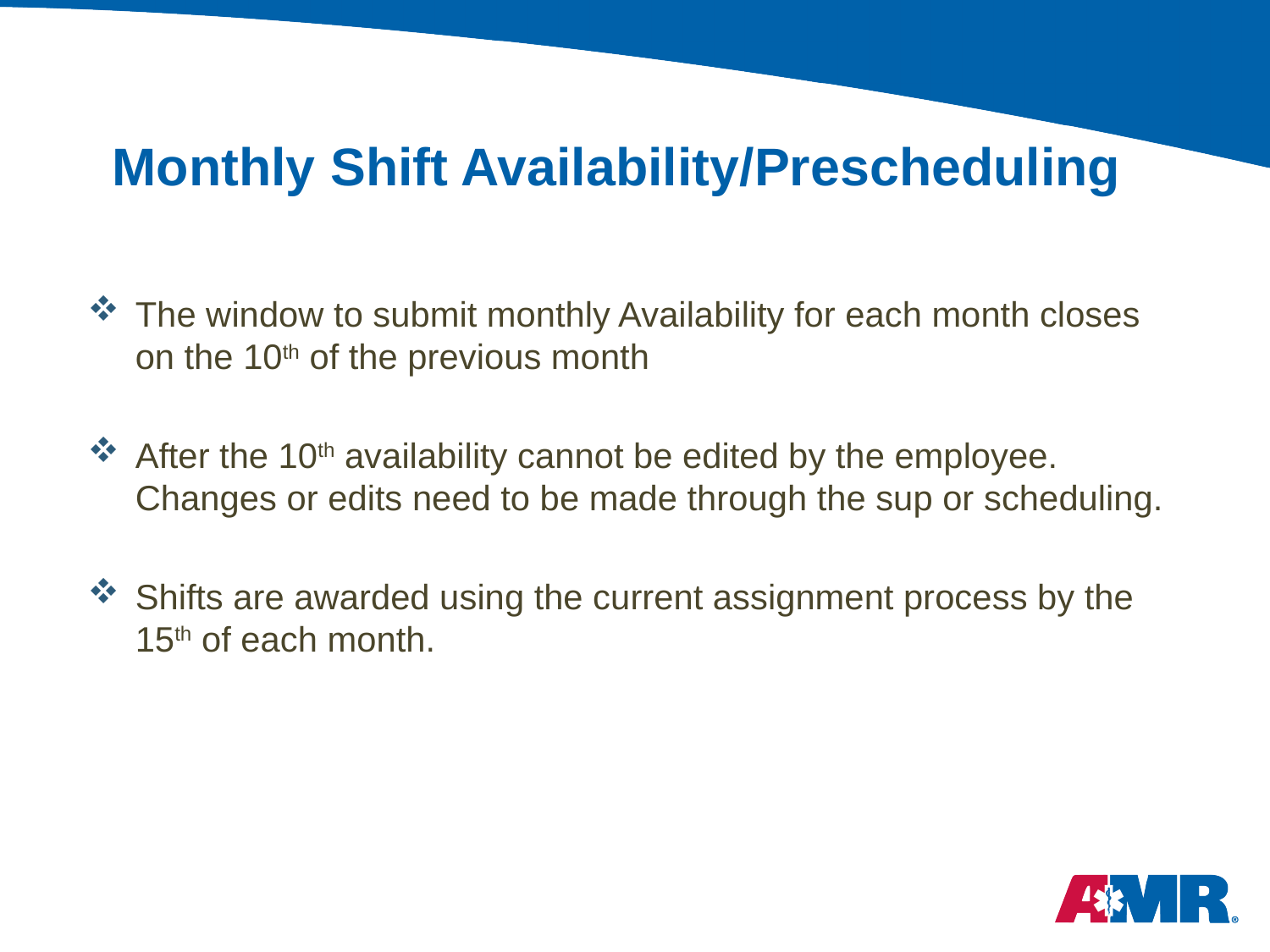

# Monthly Shift Availability/Prescheduling
The window to submit monthly Availability for each month closes on the 10th of the previous month

After the 10th availability cannot be edited by the employee. Changes or edits need to be made through the sup or scheduling.

Shifts are awarded using the current assignment process by the 15th of each month.